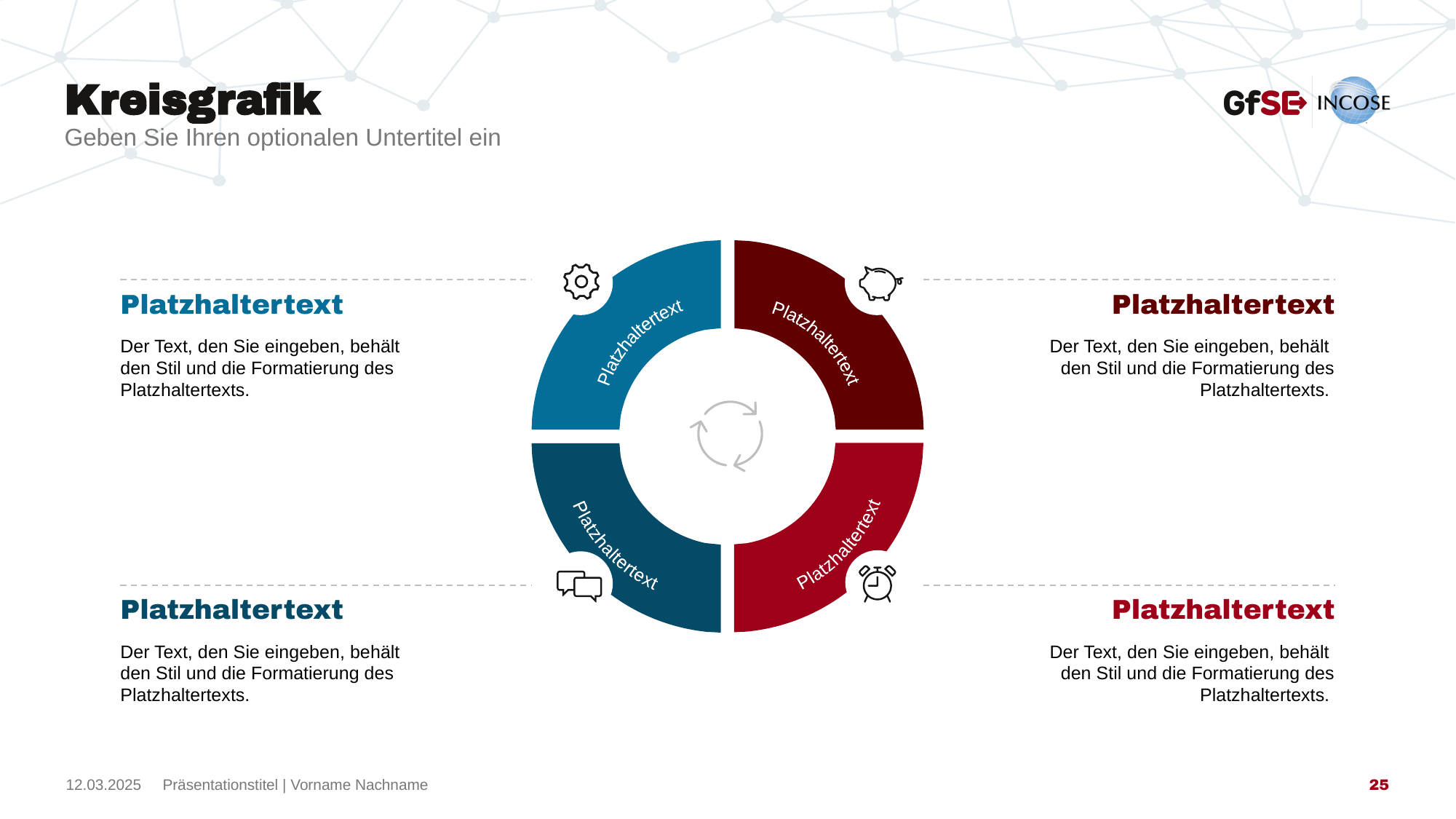

# Kreisgrafik
Geben Sie Ihren optionalen Untertitel ein

Platzhaltertext
Platzhaltertext

Platzhaltertext
Platzhaltertext

Platzhaltertext
Der Text, den Sie eingeben, behält
den Stil und die Formatierung des Platzhaltertexts.
Platzhaltertext
Der Text, den Sie eingeben, behält
den Stil und die Formatierung des Platzhaltertexts.
Platzhaltertext
Der Text, den Sie eingeben, behält
den Stil und die Formatierung des Platzhaltertexts.
Platzhaltertext
Der Text, den Sie eingeben, behält
den Stil und die Formatierung des Platzhaltertexts.
12.03.2025
Präsentationstitel | Vorname Nachname
25